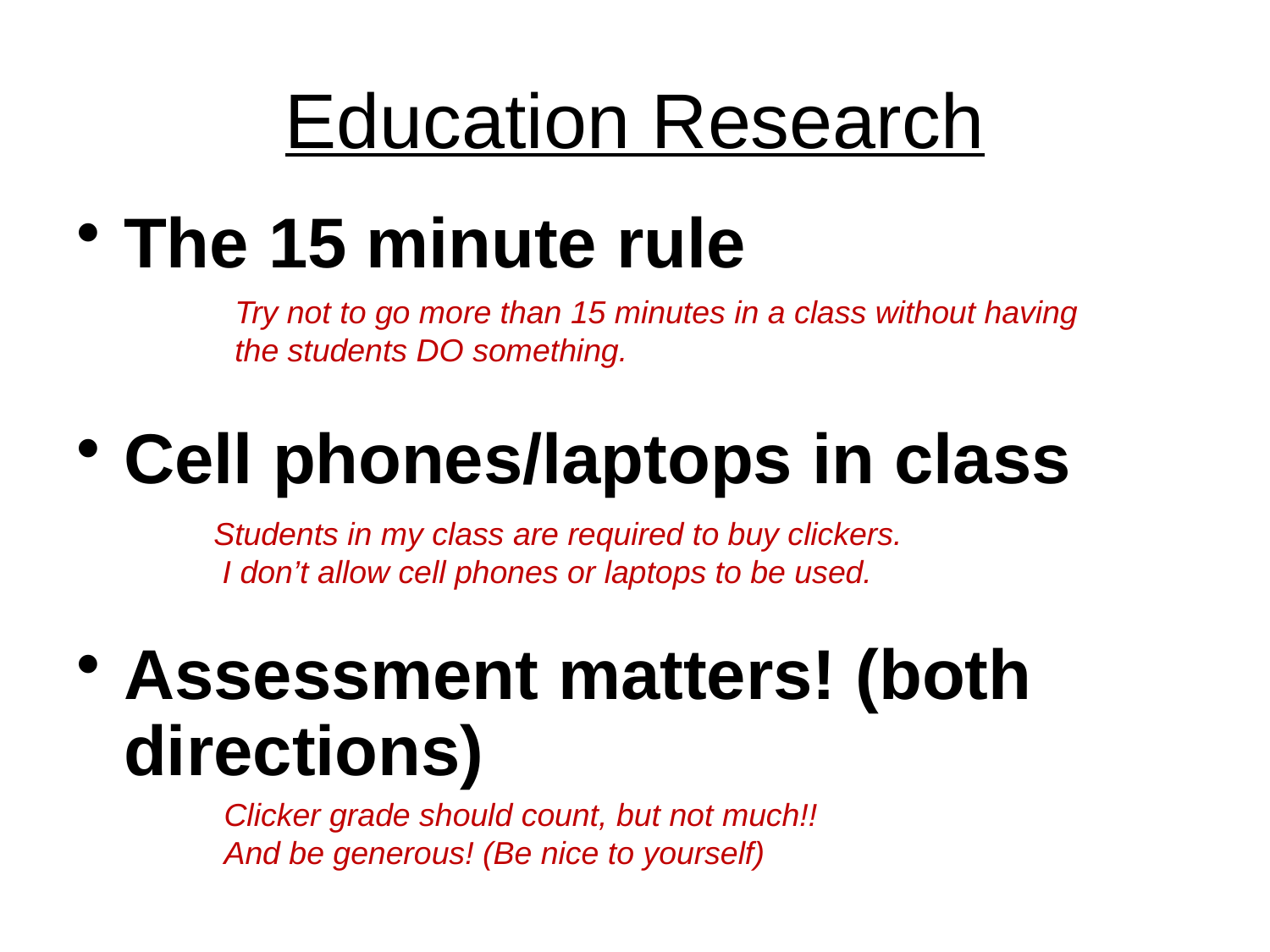

# Education Research
The 15 minute rule

Cell phones/laptops in class

Assessment matters! (both directions)
Try not to go more than 15 minutes in a class without having the students DO something.
Students in my class are required to buy clickers.  I don’t allow cell phones or laptops to be used.
Clicker grade should count, but not much!!  And be generous! (Be nice to yourself)